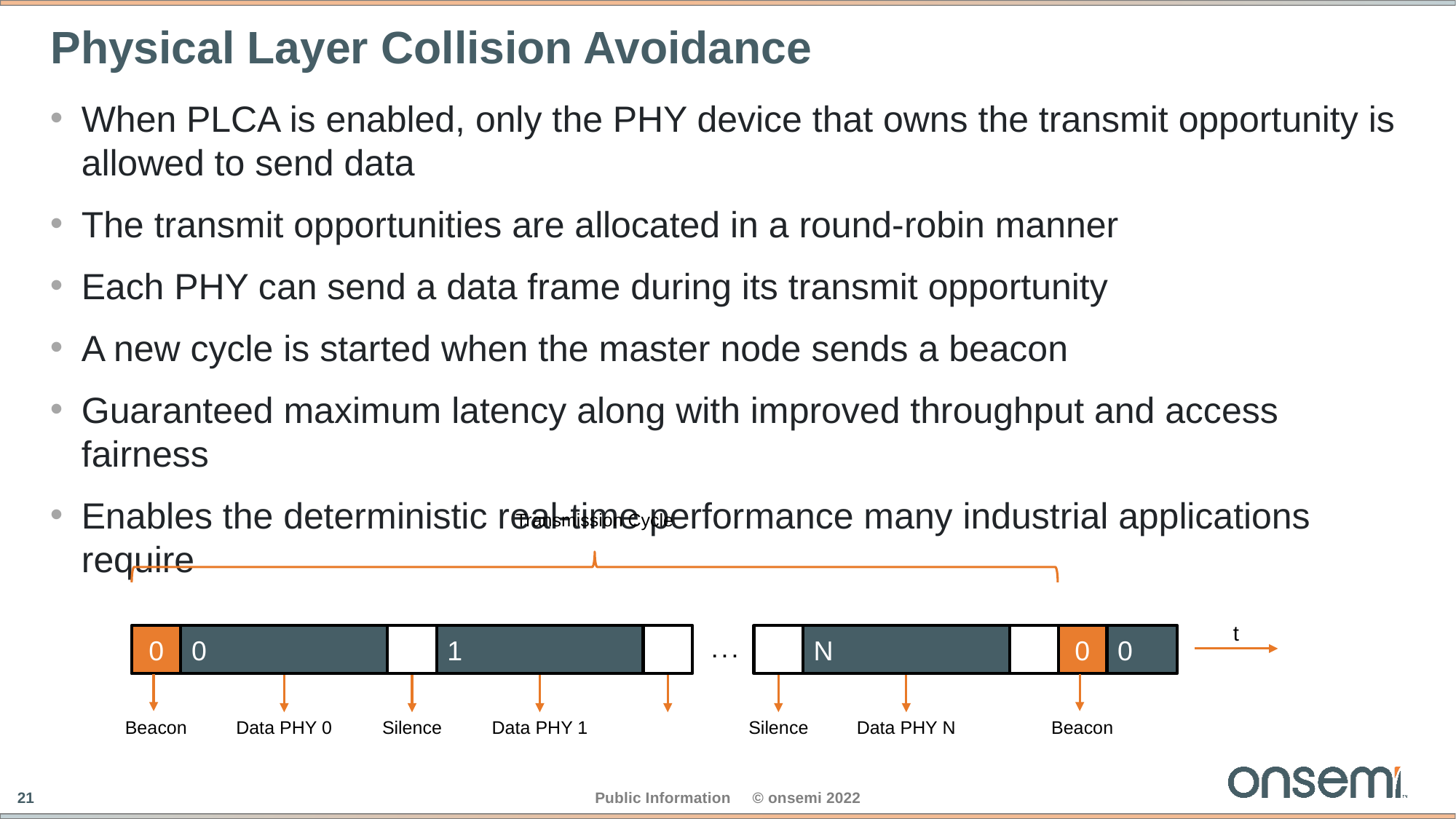

# Physical Layer Collision Avoidance
When PLCA is enabled, only the PHY device that owns the transmit opportunity is allowed to send data
The transmit opportunities are allocated in a round-robin manner
Each PHY can send a data frame during its transmit opportunity
A new cycle is started when the master node sends a beacon
Guaranteed maximum latency along with improved throughput and access fairness
Enables the deterministic real-time performance many industrial applications require

Transmission Cycle
t
0

N

0

1
0
0
. . .
Silence
Data PHY N
Silence
Data PHY 1
Beacon
Data PHY 0
Beacon